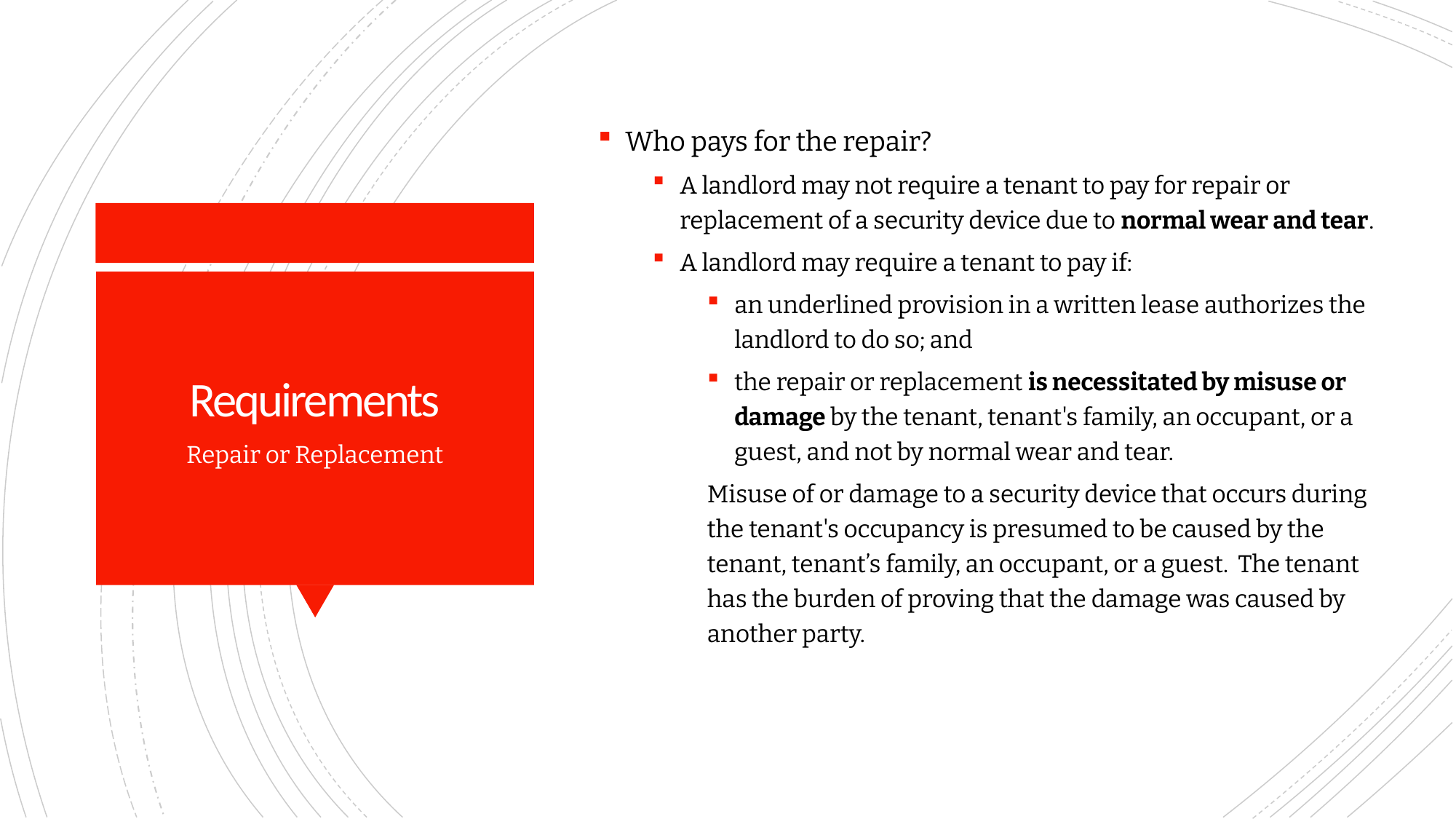

Who pays for the repair?
A landlord may not require a tenant to pay for repair or replacement of a security device due to normal wear and tear.
A landlord may require a tenant to pay if:
an underlined provision in a written lease authorizes the landlord to do so; and
the repair or replacement is necessitated by misuse or damage by the tenant, tenant's family, an occupant, or a guest, and not by normal wear and tear.
Misuse of or damage to a security device that occurs during the tenant's occupancy is presumed to be caused by the tenant, tenant’s family, an occupant, or a guest.  The tenant has the burden of proving that the damage was caused by another party.

# Requirements
Repair or Replacement